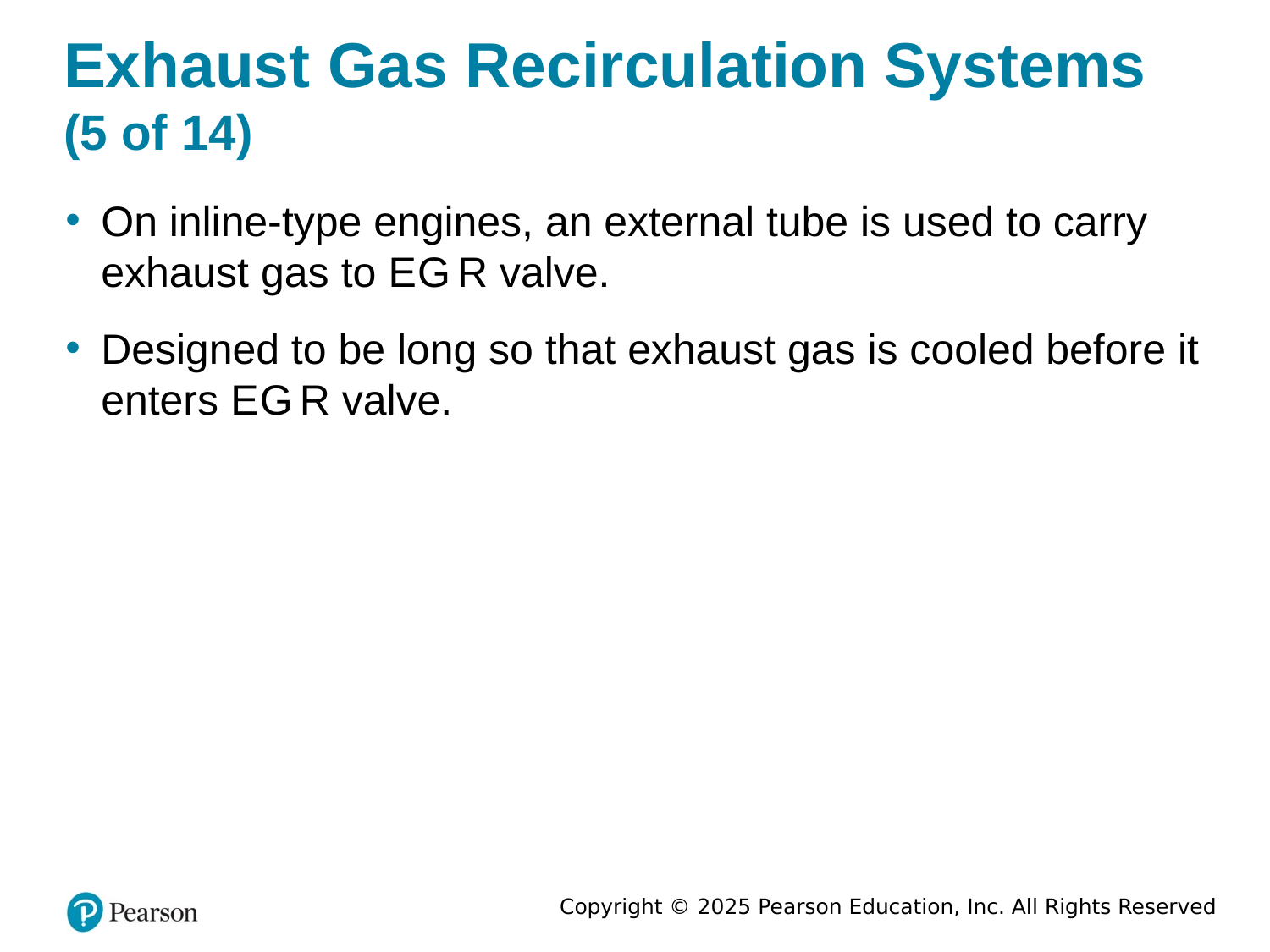

# Exhaust Gas Recirculation Systems (5 of 14)
On inline-type engines, an external tube is used to carry exhaust gas to E G R valve.
Designed to be long so that exhaust gas is cooled before it enters E G R valve.